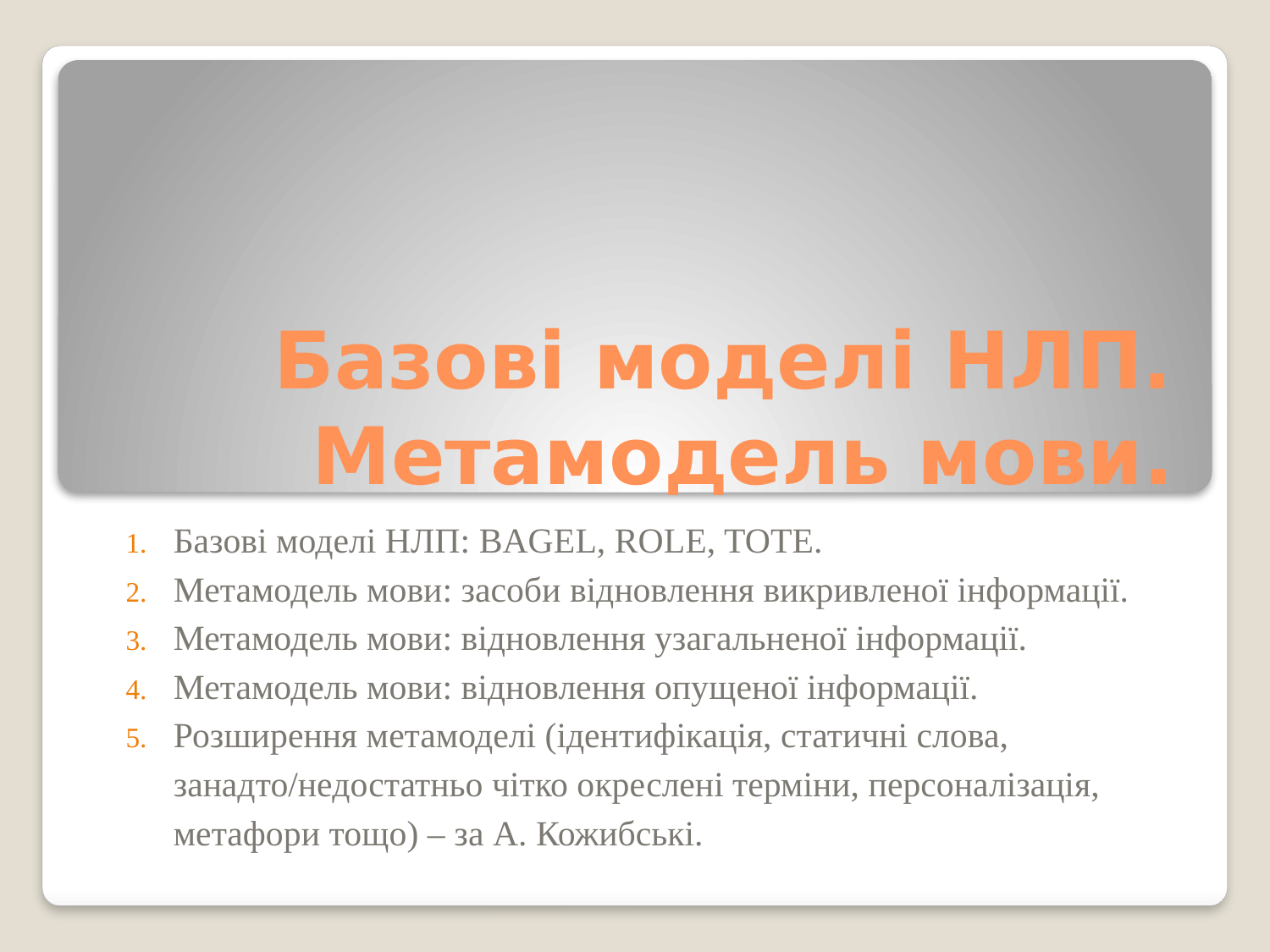

# Базові моделі НЛП. Метамодель мови.
Базові моделі НЛП: BAGEL, ROLE, TOTE.
Метамодель мови: засоби відновлення викривленої інформації.
Метамодель мови: відновлення узагальненої інформації.
Метамодель мови: відновлення опущеної інформації.
Розширення метамоделі (ідентифікація, статичні слова, занадто/недостатньо чітко окреслені терміни, персоналізація, метафори тощо) – за А. Кожибські.